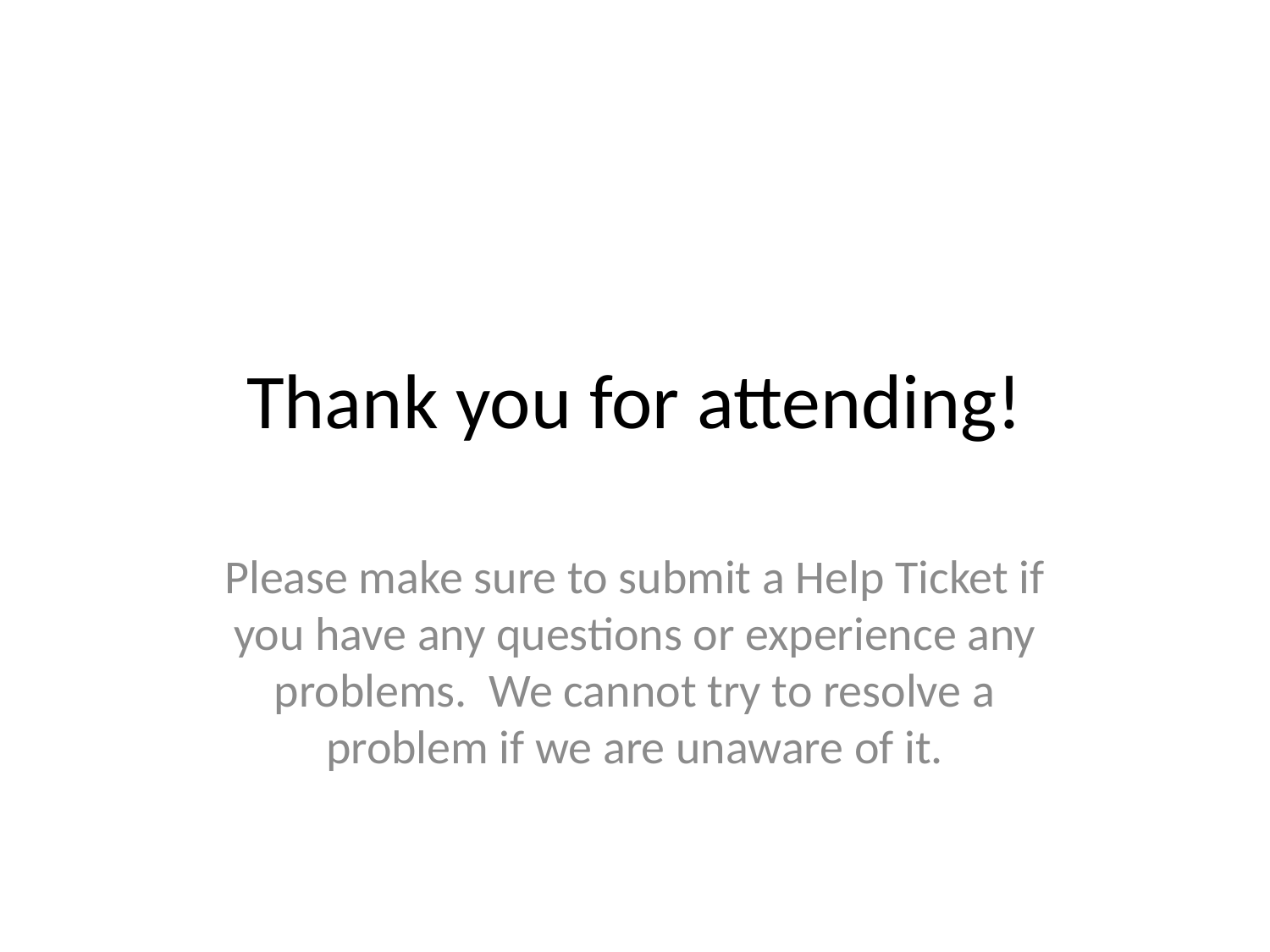

# Thank you for attending!
Please make sure to submit a Help Ticket if you have any questions or experience any problems.  We cannot try to resolve a problem if we are unaware of it.